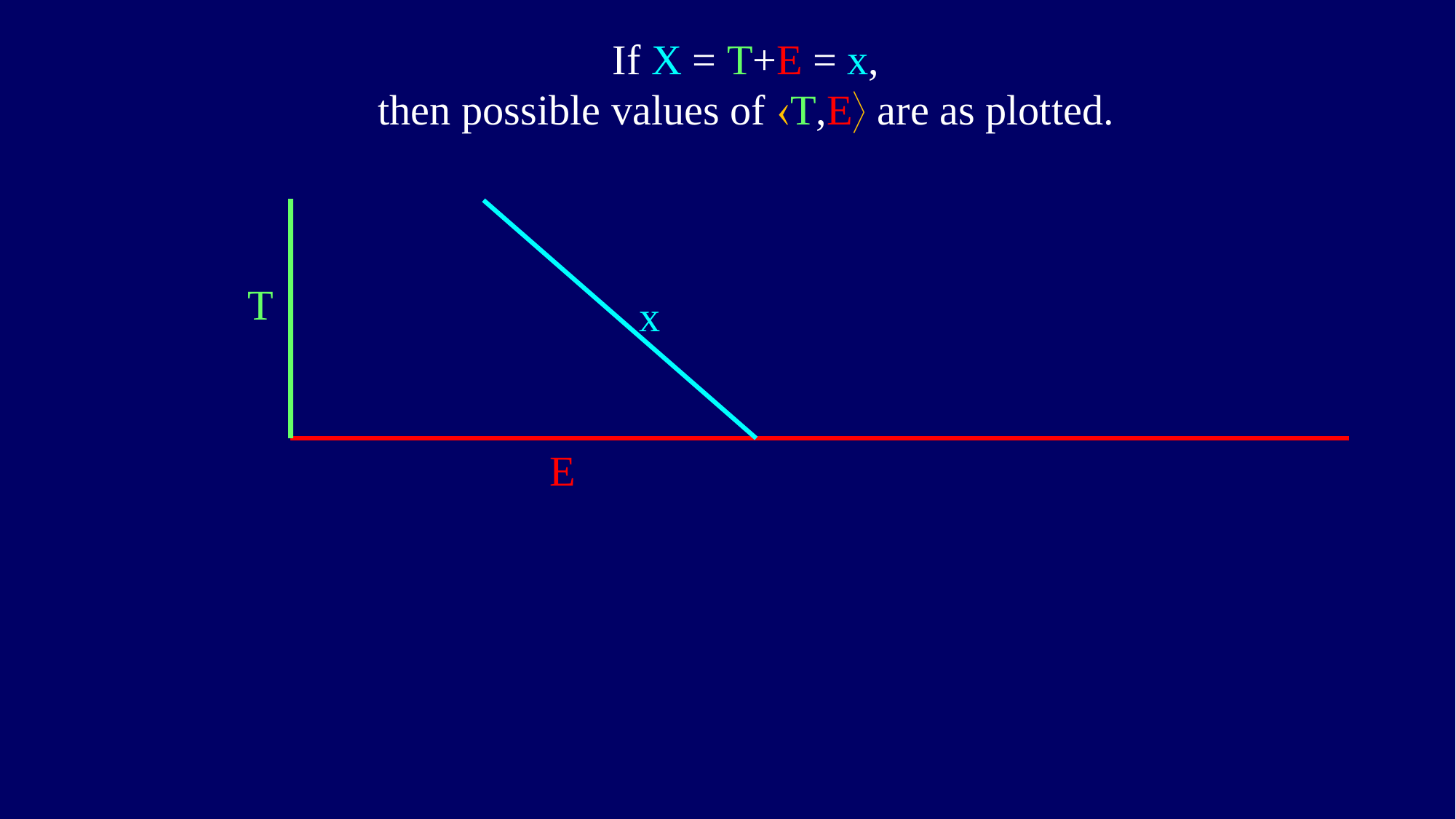

If X = T+E = x,
then possible values of 〈T,E〉 are as plotted.
T
x
E